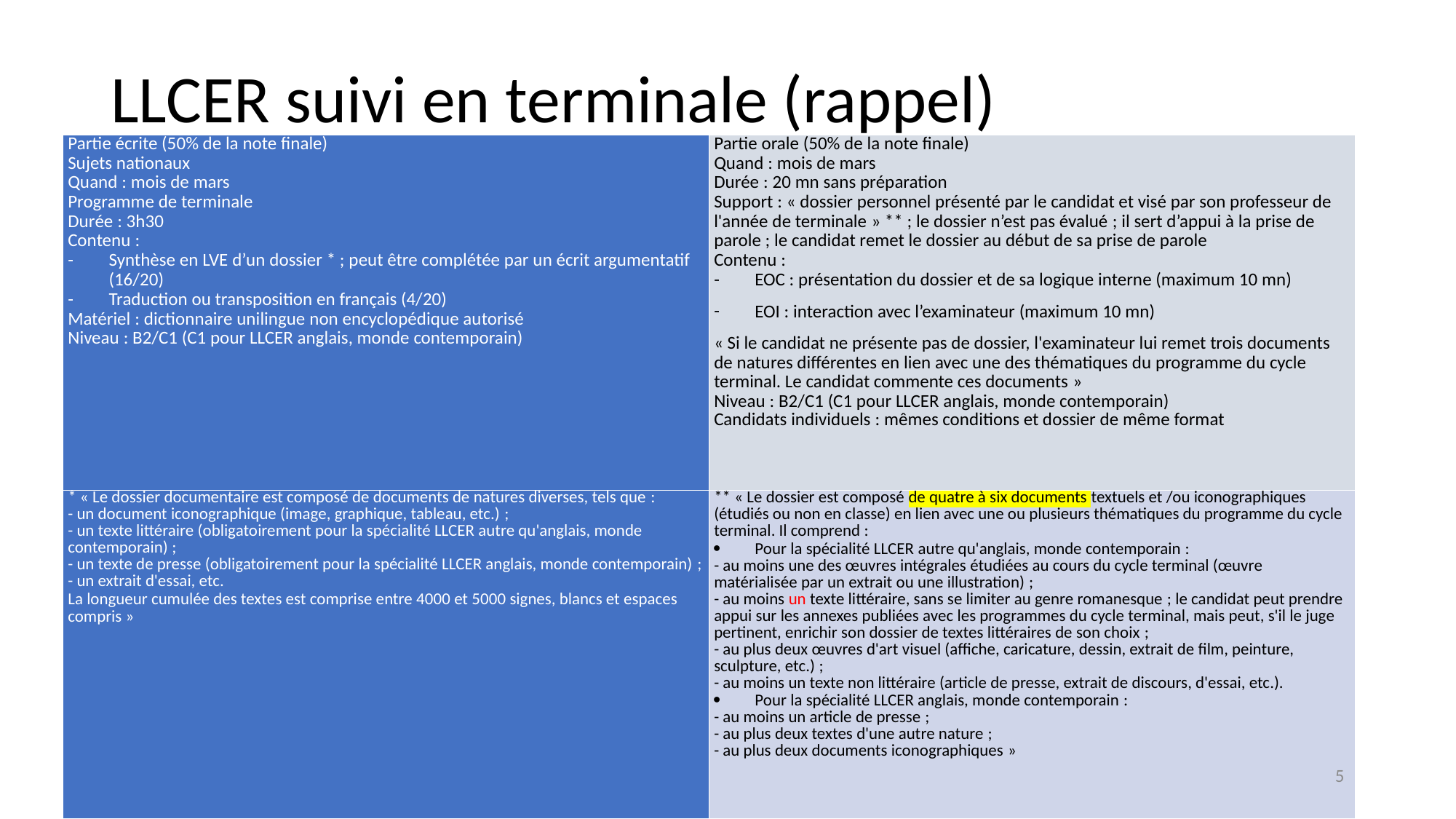

# LLCER suivi en terminale (rappel)
| Partie écrite (50% de la note finale) Sujets nationaux Quand : mois de mars Programme de terminale Durée : 3h30 Contenu : Synthèse en LVE d’un dossier \* ; peut être complétée par un écrit argumentatif (16/20) Traduction ou transposition en français (4/20) Matériel : dictionnaire unilingue non encyclopédique autorisé Niveau : B2/C1 (C1 pour LLCER anglais, monde contemporain) | Partie orale (50% de la note finale) Quand : mois de mars Durée : 20 mn sans préparation Support : « dossier personnel présenté par le candidat et visé par son professeur de l'année de terminale » \*\* ; le dossier n’est pas évalué ; il sert d’appui à la prise de parole ; le candidat remet le dossier au début de sa prise de parole Contenu : EOC : présentation du dossier et de sa logique interne (maximum 10 mn) EOI : interaction avec l’examinateur (maximum 10 mn) « Si le candidat ne présente pas de dossier, l'examinateur lui remet trois documents de natures différentes en lien avec une des thématiques du programme du cycle terminal. Le candidat commente ces documents » Niveau : B2/C1 (C1 pour LLCER anglais, monde contemporain) Candidats individuels : mêmes conditions et dossier de même format |
| --- | --- |
| \* « Le dossier documentaire est composé de documents de natures diverses, tels que : - un document iconographique (image, graphique, tableau, etc.) ; - un texte littéraire (obligatoirement pour la spécialité LLCER autre qu'anglais, monde contemporain) ; - un texte de presse (obligatoirement pour la spécialité LLCER anglais, monde contemporain) ; - un extrait d'essai, etc. La longueur cumulée des textes est comprise entre 4000 et 5000 signes, blancs et espaces compris » | \*\* « Le dossier est composé de quatre à six documents textuels et /ou iconographiques (étudiés ou non en classe) en lien avec une ou plusieurs thématiques du programme du cycle terminal. Il comprend : Pour la spécialité LLCER autre qu'anglais, monde contemporain : - au moins une des œuvres intégrales étudiées au cours du cycle terminal (œuvre matérialisée par un extrait ou une illustration) ; - au moins un texte littéraire, sans se limiter au genre romanesque ; le candidat peut prendre appui sur les annexes publiées avec les programmes du cycle terminal, mais peut, s'il le juge pertinent, enrichir son dossier de textes littéraires de son choix ; - au plus deux œuvres d'art visuel (affiche, caricature, dessin, extrait de film, peinture, sculpture, etc.) ; - au moins un texte non littéraire (article de presse, extrait de discours, d'essai, etc.). Pour la spécialité LLCER anglais, monde contemporain : - au moins un article de presse ; - au plus deux textes d'une autre nature ; - au plus deux documents iconographiques » |
5
IA-IPR